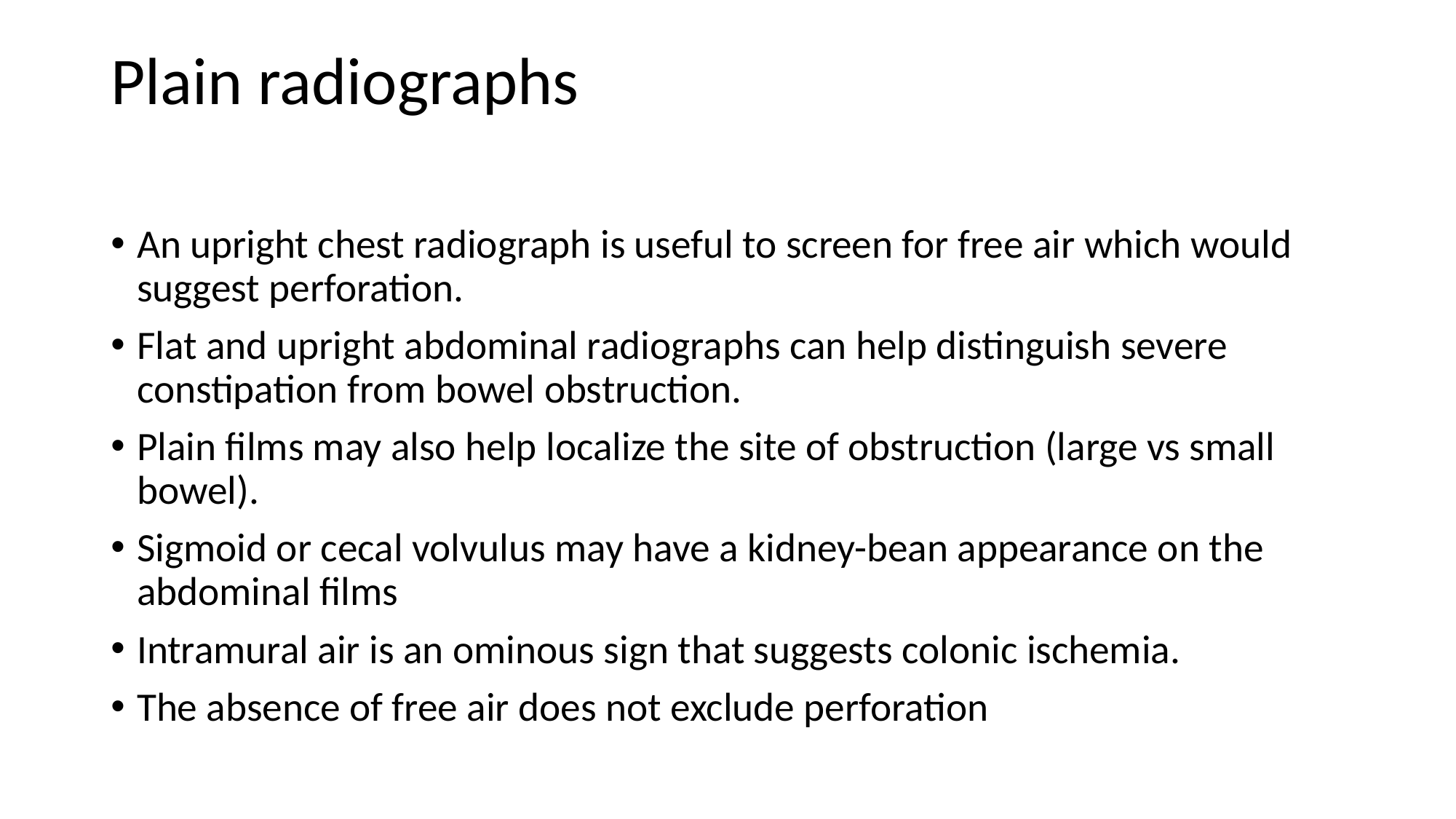

# Plain radiographs
An upright chest radiograph is useful to screen for free air which would suggest perforation.
Flat and upright abdominal radiographs can help distinguish severe constipation from bowel obstruction.
Plain films may also help localize the site of obstruction (large vs small bowel).
Sigmoid or cecal volvulus may have a kidney-bean appearance on the abdominal films
Intramural air is an ominous sign that suggests colonic ischemia.
The absence of free air does not exclude perforation